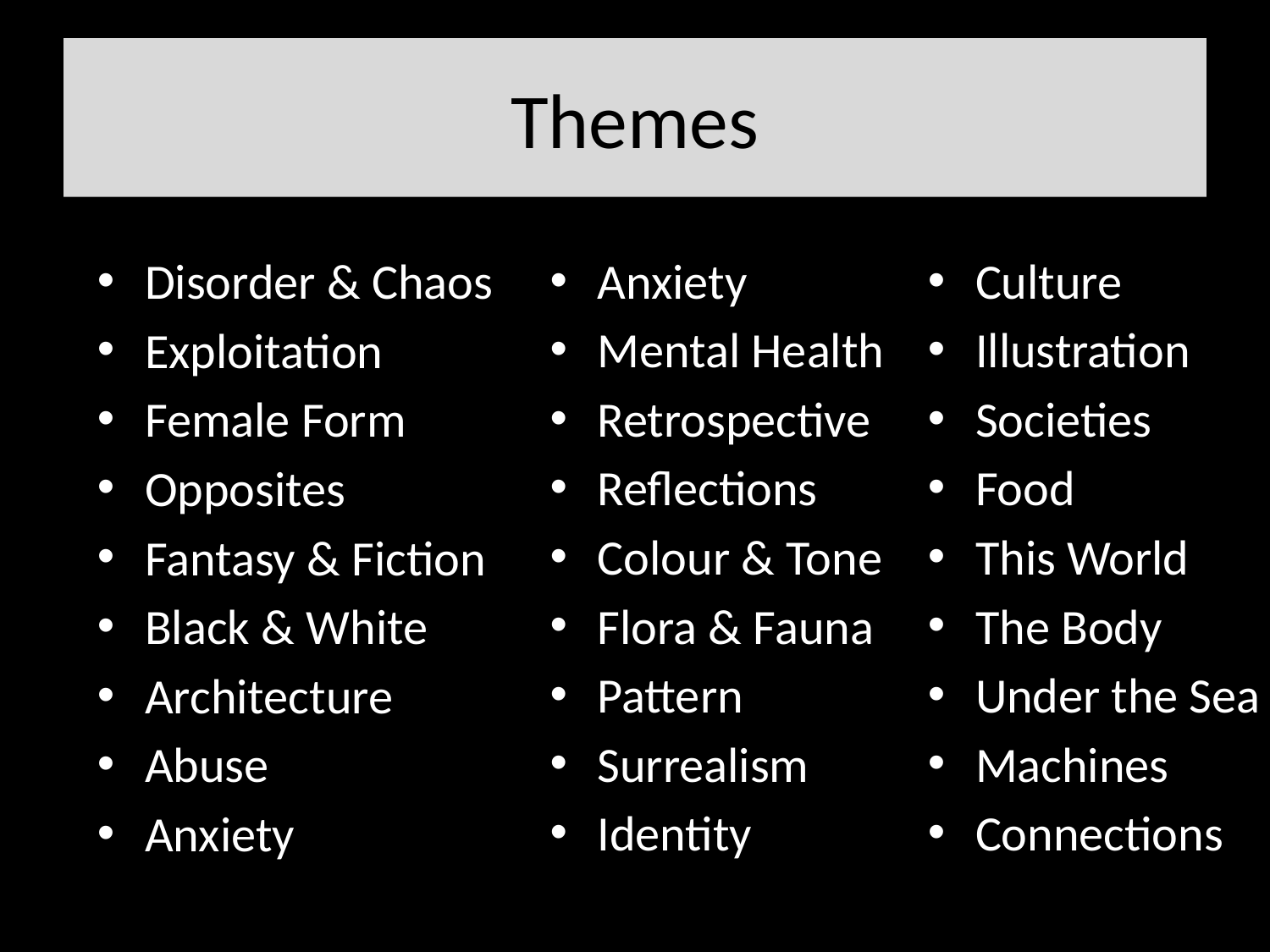

# Themes
Disorder & Chaos
Exploitation
Female Form
Opposites
Fantasy & Fiction
Black & White
Architecture
Abuse
Anxiety
Culture
Illustration
Societies
Food
This World
The Body
Under the Sea
Machines
Connections

Anxiety
Mental Health
Retrospective
Reflections
Colour & Tone
Flora & Fauna
Pattern
Surrealism
Identity